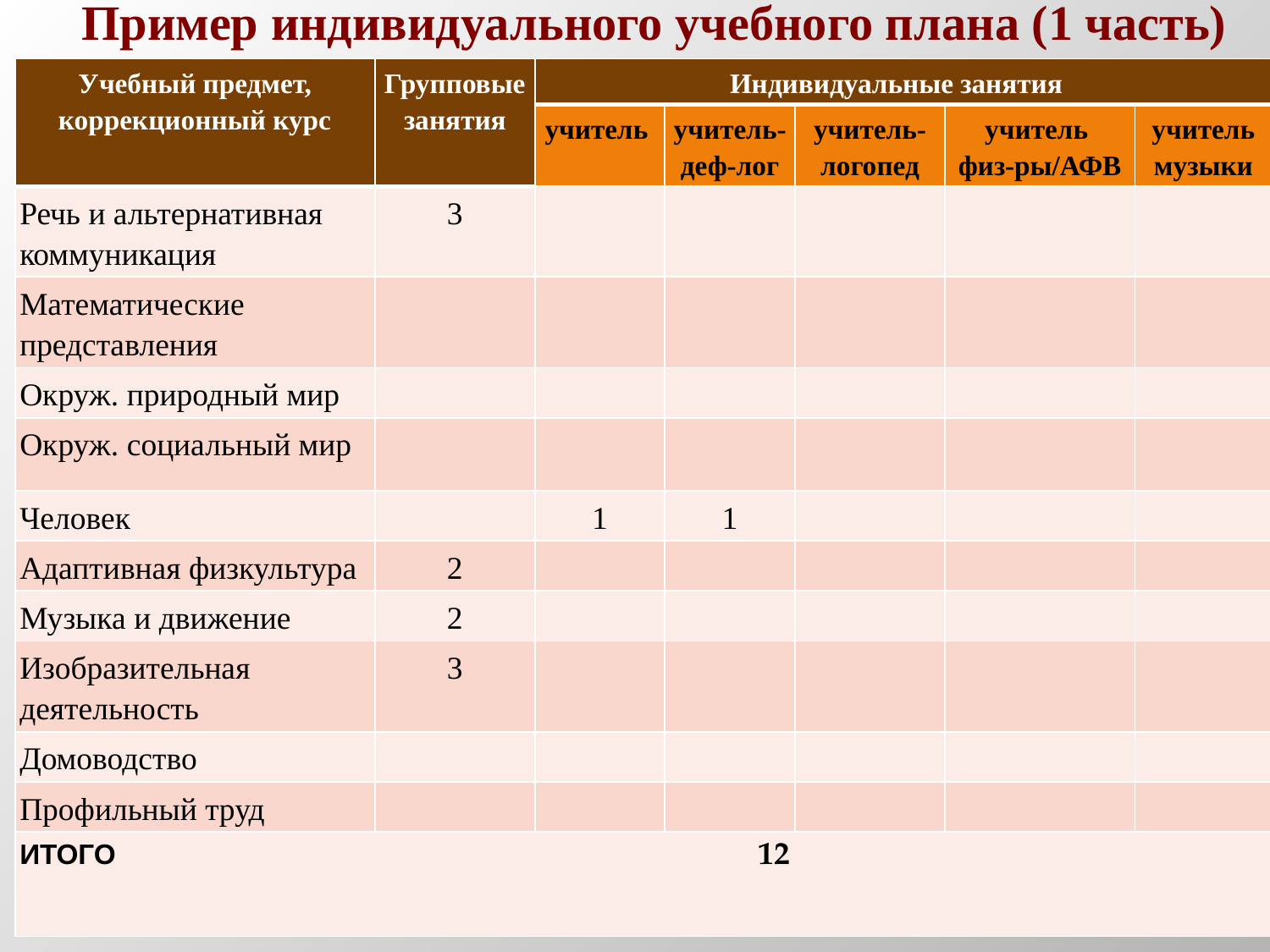

# Пример индивидуального учебного плана (1 часть)
| Учебный предмет, коррекционный курс | Групповые занятия | Индивидуальные занятия |  |  |  |  |
| --- | --- | --- | --- | --- | --- | --- |
|  |  | учитель | учитель-деф-лог | учитель-логопед | учитель физ-ры/АФВ | учитель музыки |
| Речь и альтернативная коммуникация | 3 |  |  |  |  |  |
| Математические представления |  |  |  |  |  |  |
| Окруж. природный мир |  |  |  |  |  |  |
| Окруж. социальный мир |  |  |  |  |  |  |
| Человек |  | 1 | 1 |  |  |  |
| Адаптивная физкультура | 2 |  |  |  |  |  |
| Музыка и движение | 2 |  |  |  |  |  |
| Изобразительная деятельность | 3 |  |  |  |  |  |
| Домоводство |  |  |  |  |  |  |
| Профильный труд |  |  |  |  |  |  |
| ИТОГО 12 |  |  |  |  |  |  |